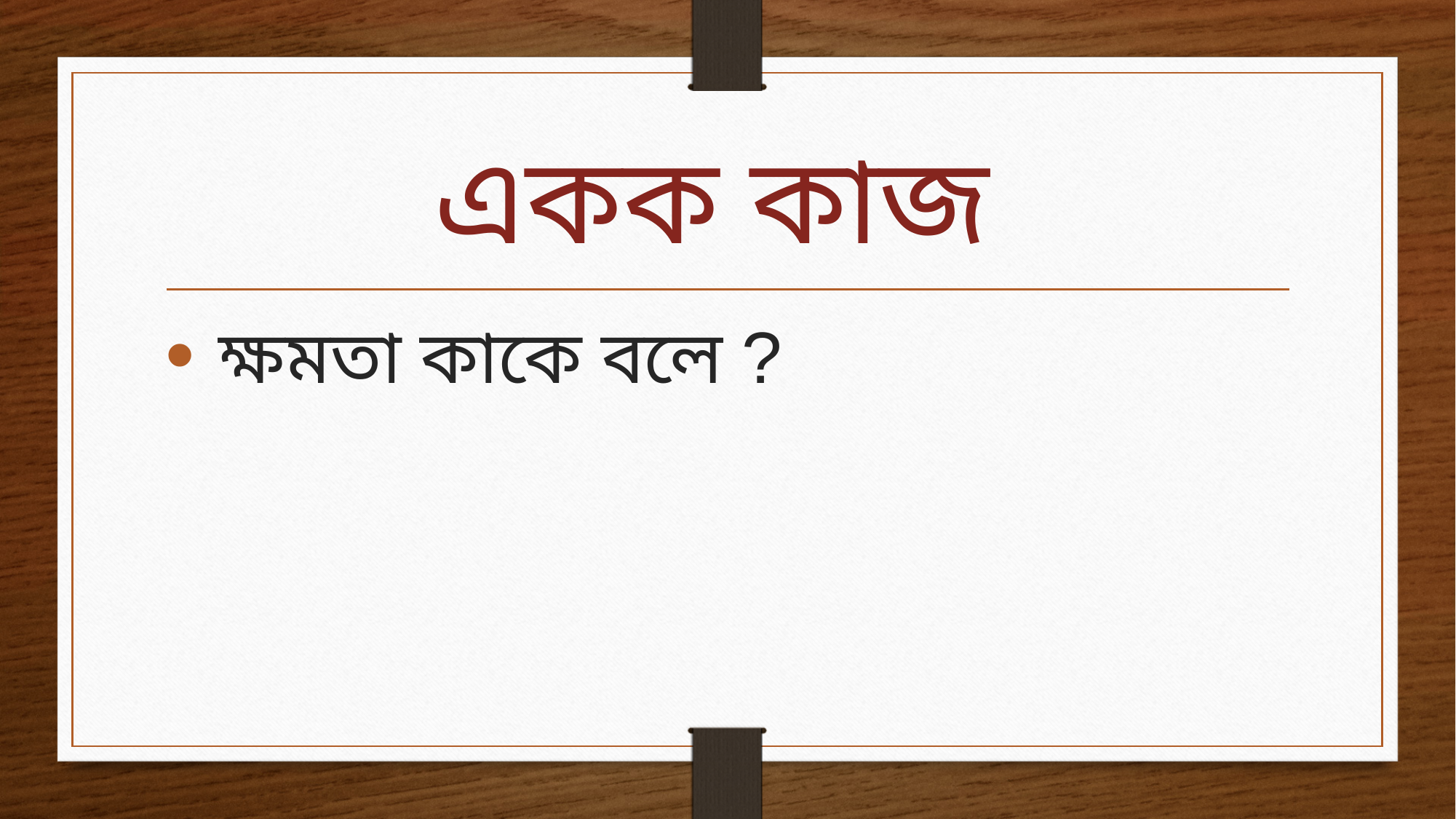

# একক কাজ
 ক্ষমতা কাকে বলে ?